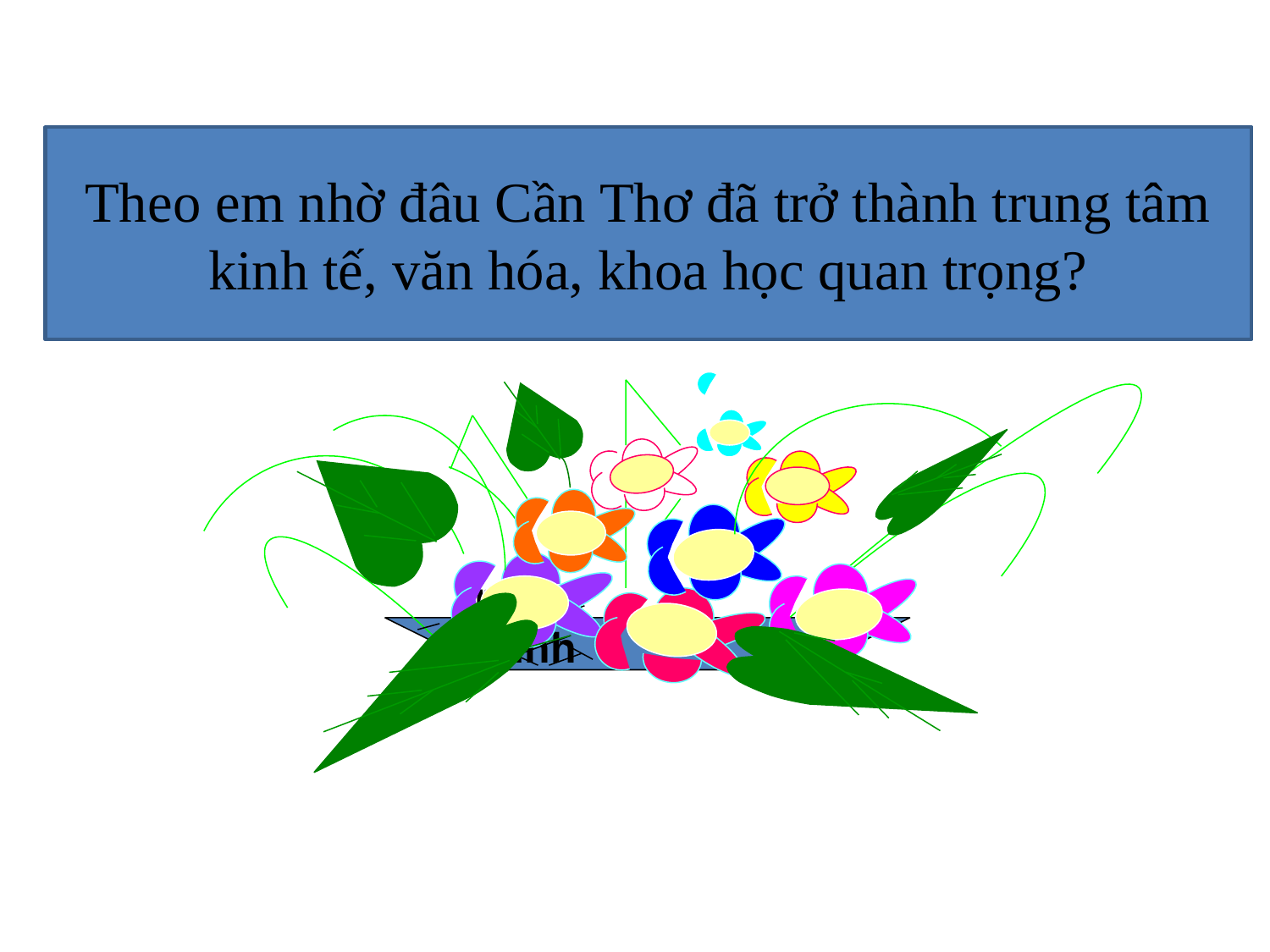

Theo em nhờ đâu Cần Thơ đã trở thành trung tâm kinh tế, văn hóa, khoa học quan trọng?

trung thµnh